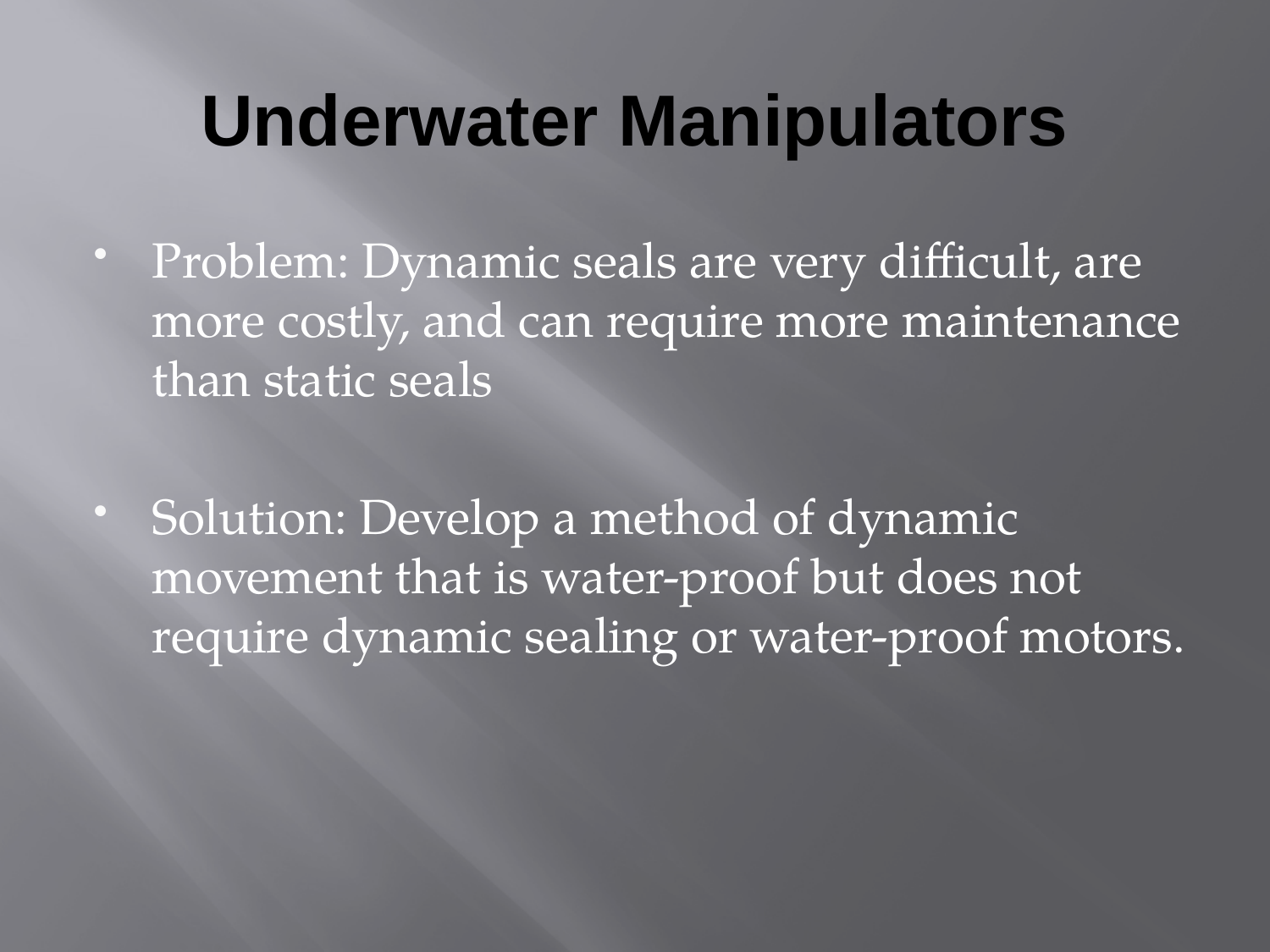

# Underwater Manipulators
Problem: Dynamic seals are very difficult, are more costly, and can require more maintenance than static seals

Solution: Develop a method of dynamic movement that is water-proof but does not require dynamic sealing or water-proof motors.